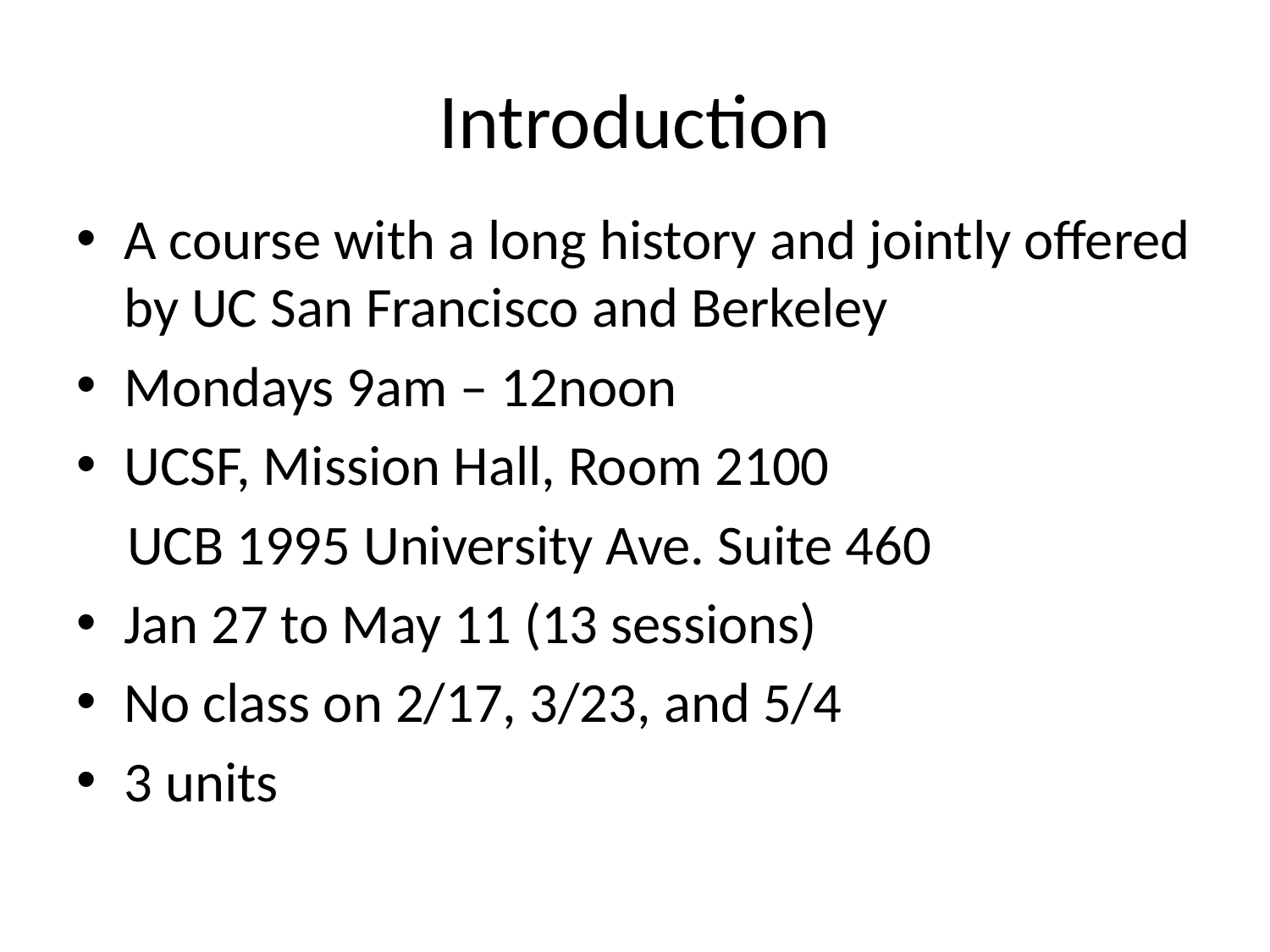

# Introduction
A course with a long history and jointly offered by UC San Francisco and Berkeley
Mondays 9am – 12noon
UCSF, Mission Hall, Room 2100
    UCB 1995 University Ave. Suite 460
Jan 27 to May 11 (13 sessions)
No class on 2/17, 3/23, and 5/4
3 units